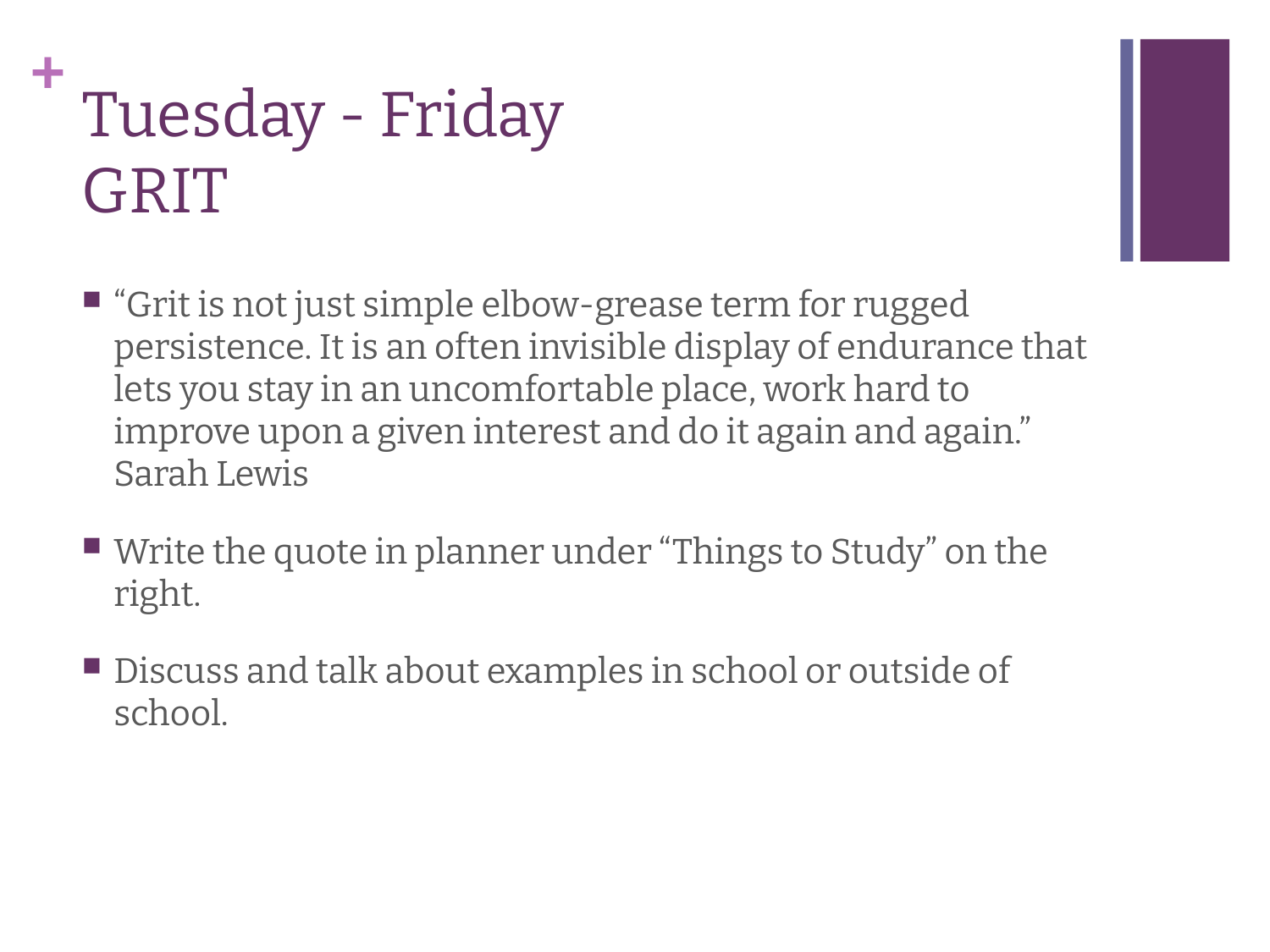

# Tuesday - Friday GRIT
“Grit is not just simple elbow-grease term for rugged persistence. It is an often invisible display of endurance that lets you stay in an uncomfortable place, work hard to improve upon a given interest and do it again and again.” Sarah Lewis
Write the quote in planner under “Things to Study” on the right.
Discuss and talk about examples in school or outside of school.